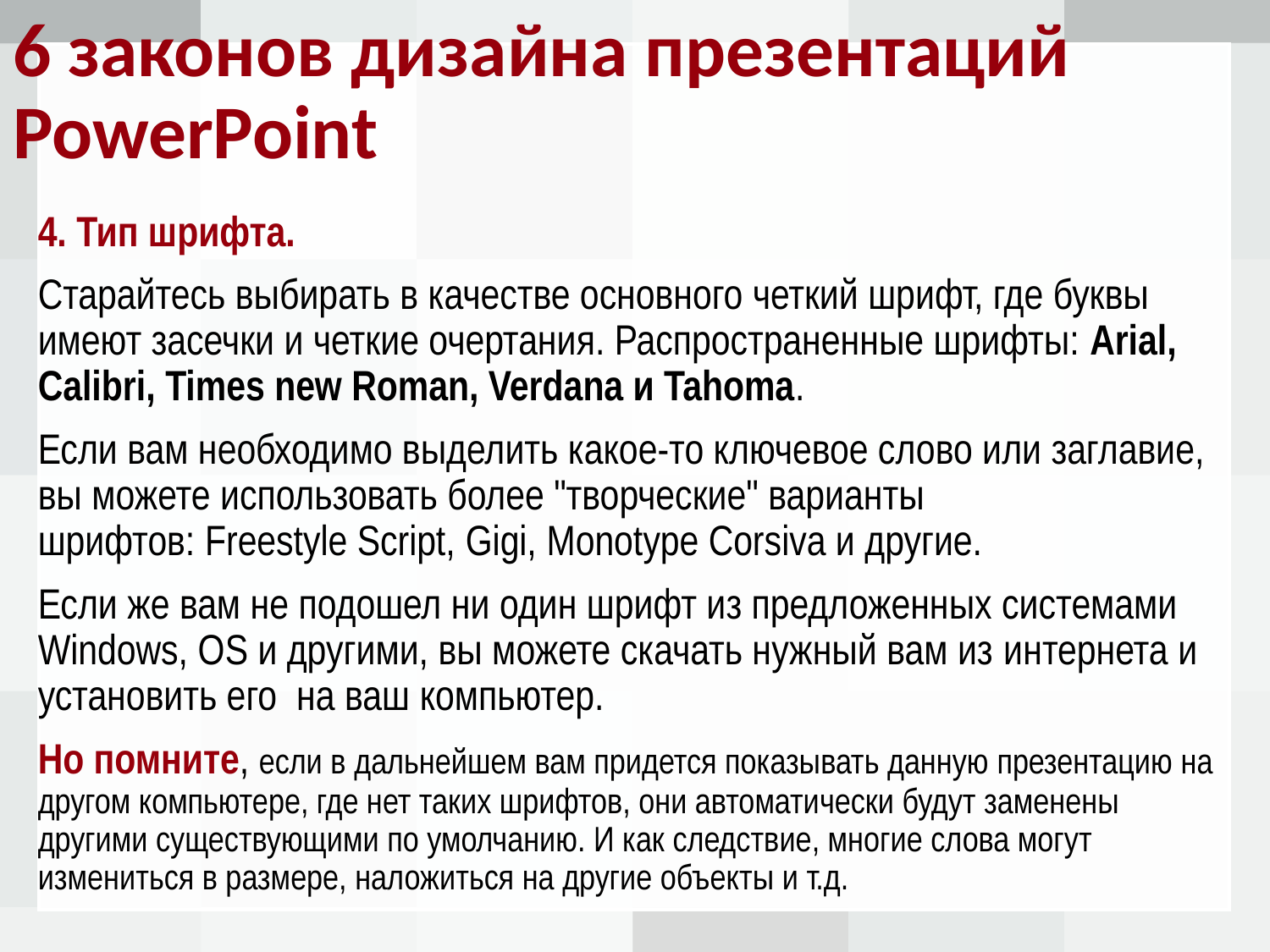

# 6 законов дизайна презентаций PowerPoint
4. Тип шрифта.
Старайтесь выбирать в качестве основного четкий шрифт, где буквы имеют засечки и четкие очертания. Распространенные шрифты: Arial, Calibri, Times new Roman, Verdana и Tahoma.
Если вам необходимо выделить какое-то ключевое слово или заглавие, вы можете использовать более "творческие" варианты шрифтов: Freestyle Script, Gigi, Monotype Corsiva и другие.
Если же вам не подошел ни один шрифт из предложенных системами Windows, OS и другими, вы можете скачать нужный вам из интернета и установить его  на ваш компьютер.
Но помните, если в дальнейшем вам придется показывать данную презентацию на другом компьютере, где нет таких шрифтов, они автоматически будут заменены другими существующими по умолчанию. И как следствие, многие слова могут измениться в размере, наложиться на другие объекты и т.д.